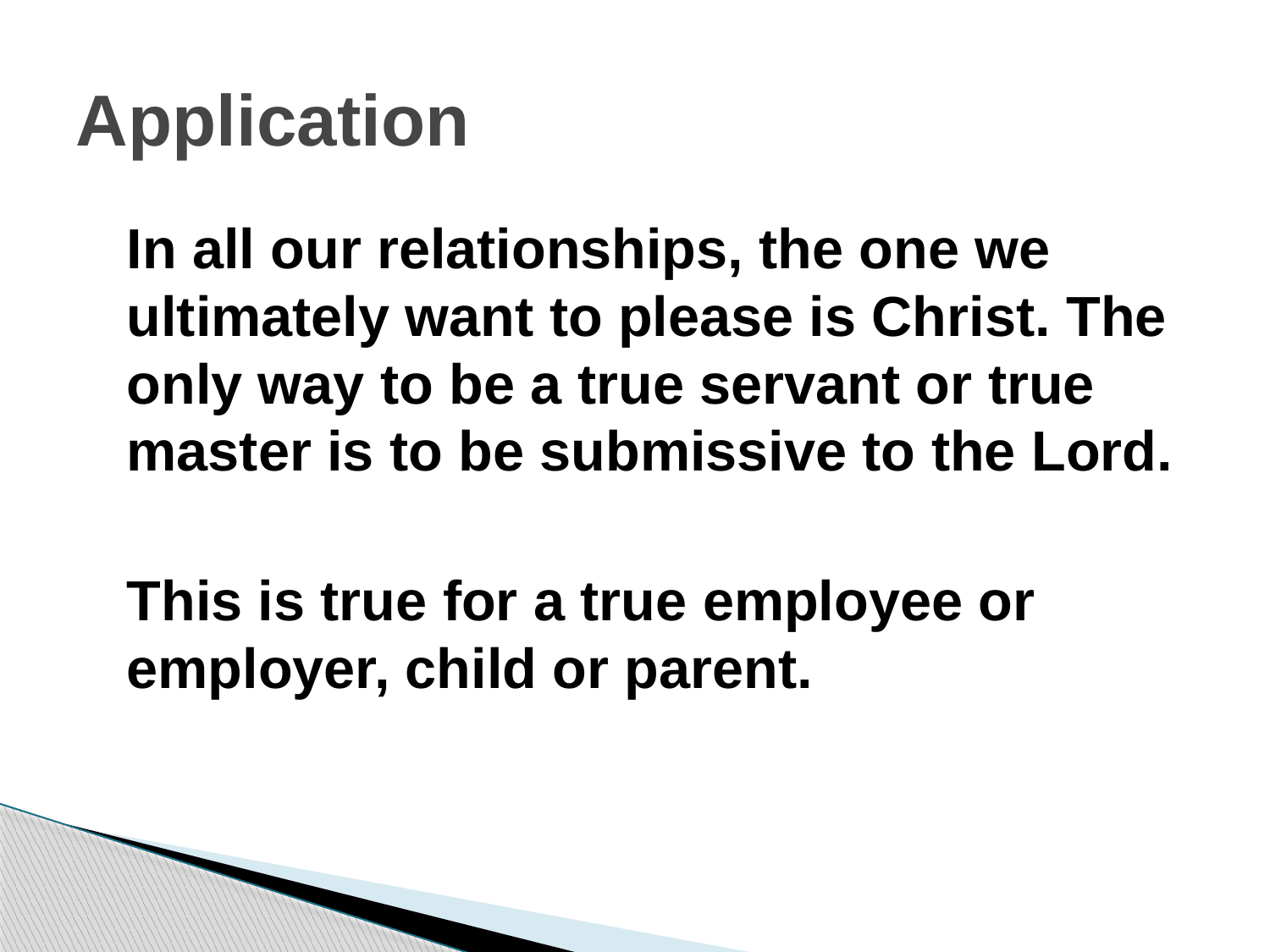

# Application
	In all our relationships, the one we ultimately want to please is Christ. The only way to be a true servant or true master is to be submissive to the Lord.

	This is true for a true employee or employer, child or parent.